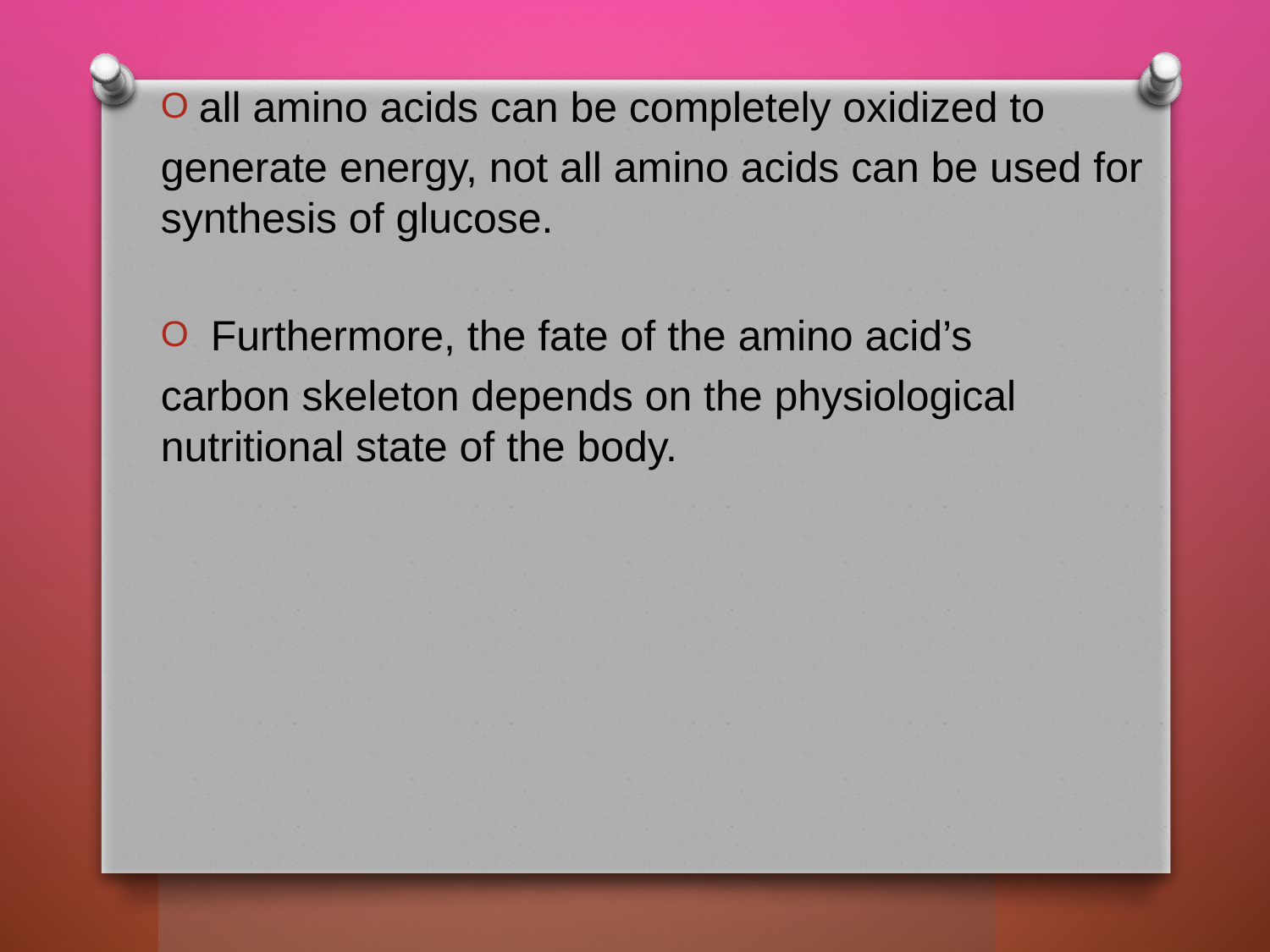

all amino acids can be completely oxidized to
generate energy, not all amino acids can be used for synthesis of glucose.

 Furthermore, the fate of the amino acid’s
carbon skeleton depends on the physiological nutritional state of the body.